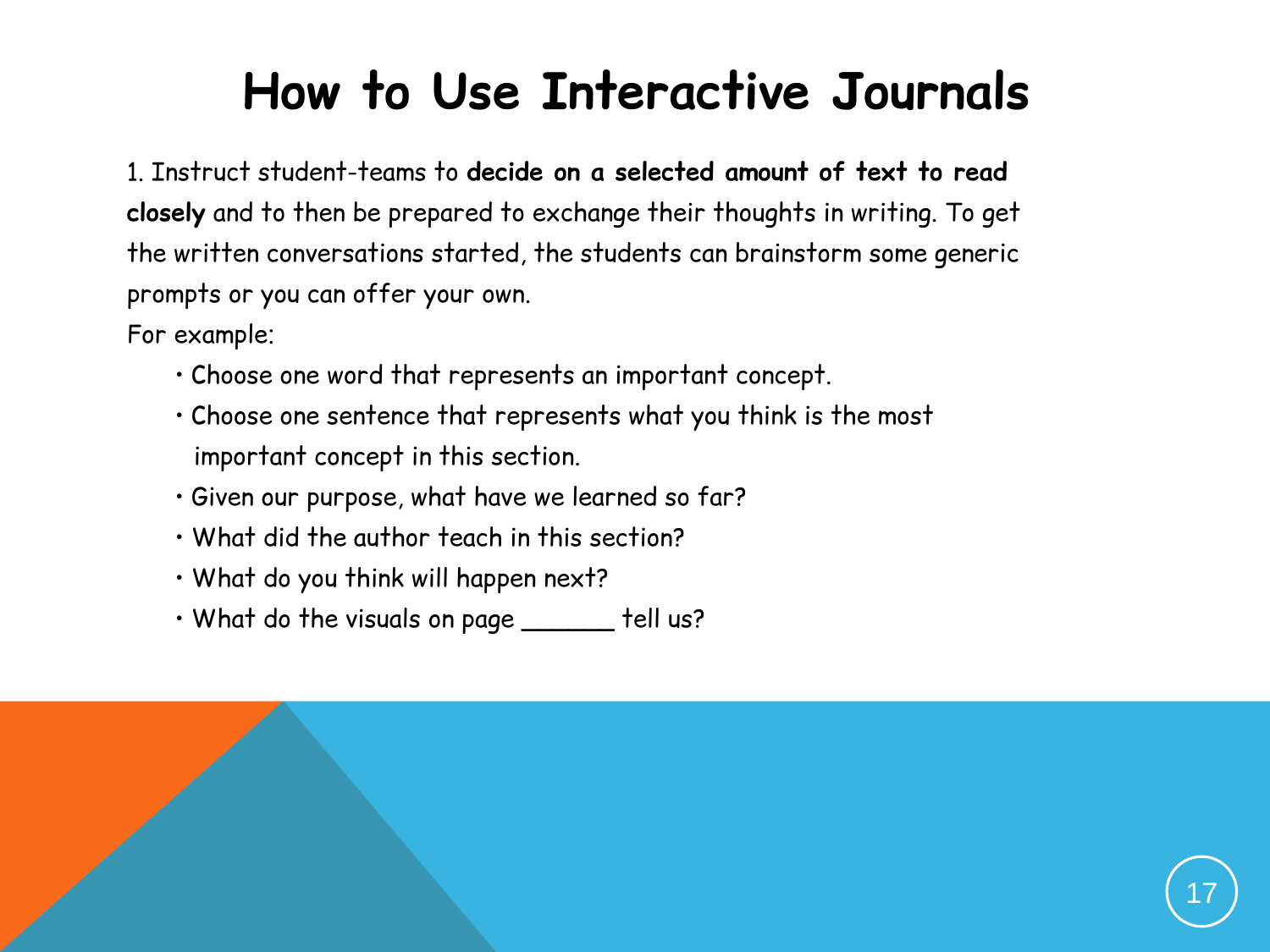

# How to Use Interactive Journals
1. Instruct student-teams to decide on a selected amount of text to read
closely and to then be prepared to exchange their thoughts in writing. To get
the written conversations started, the students can brainstorm some generic
prompts or you can offer your own.
For example:
	• Choose one word that represents an important concept.
	• Choose one sentence that represents what you think is the most
         important concept in this section.
	• Given our purpose, what have we learned so far?
	• What did the author teach in this section?
	• What do you think will happen next?
	• What do the visuals on page ______ tell us?

17